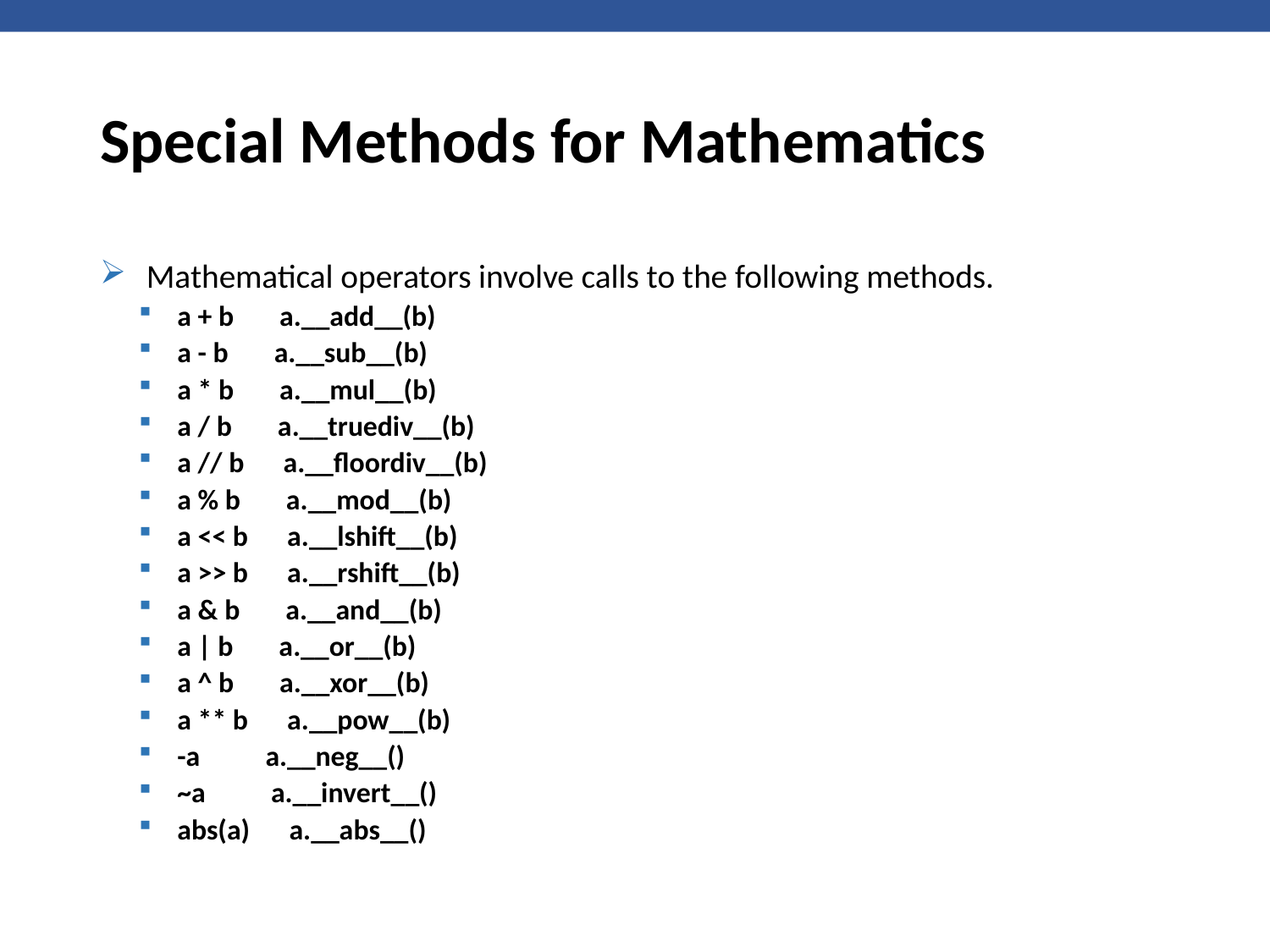

# Special Methods for Mathematics
Mathematical operators involve calls to the following methods.
a + b       a.__add__(b)
a - b       a.__sub__(b)
a * b       a.__mul__(b)
a / b       a.__truediv__(b)
a // b      a.__floordiv__(b)
a % b       a.__mod__(b)
a << b      a.__lshift__(b)
a >> b      a.__rshift__(b)
a & b       a.__and__(b)
a | b       a.__or__(b)
a ^ b       a.__xor__(b)
a ** b      a.__pow__(b)
-a          a.__neg__()
~a          a.__invert__()
abs(a)      a.__abs__()